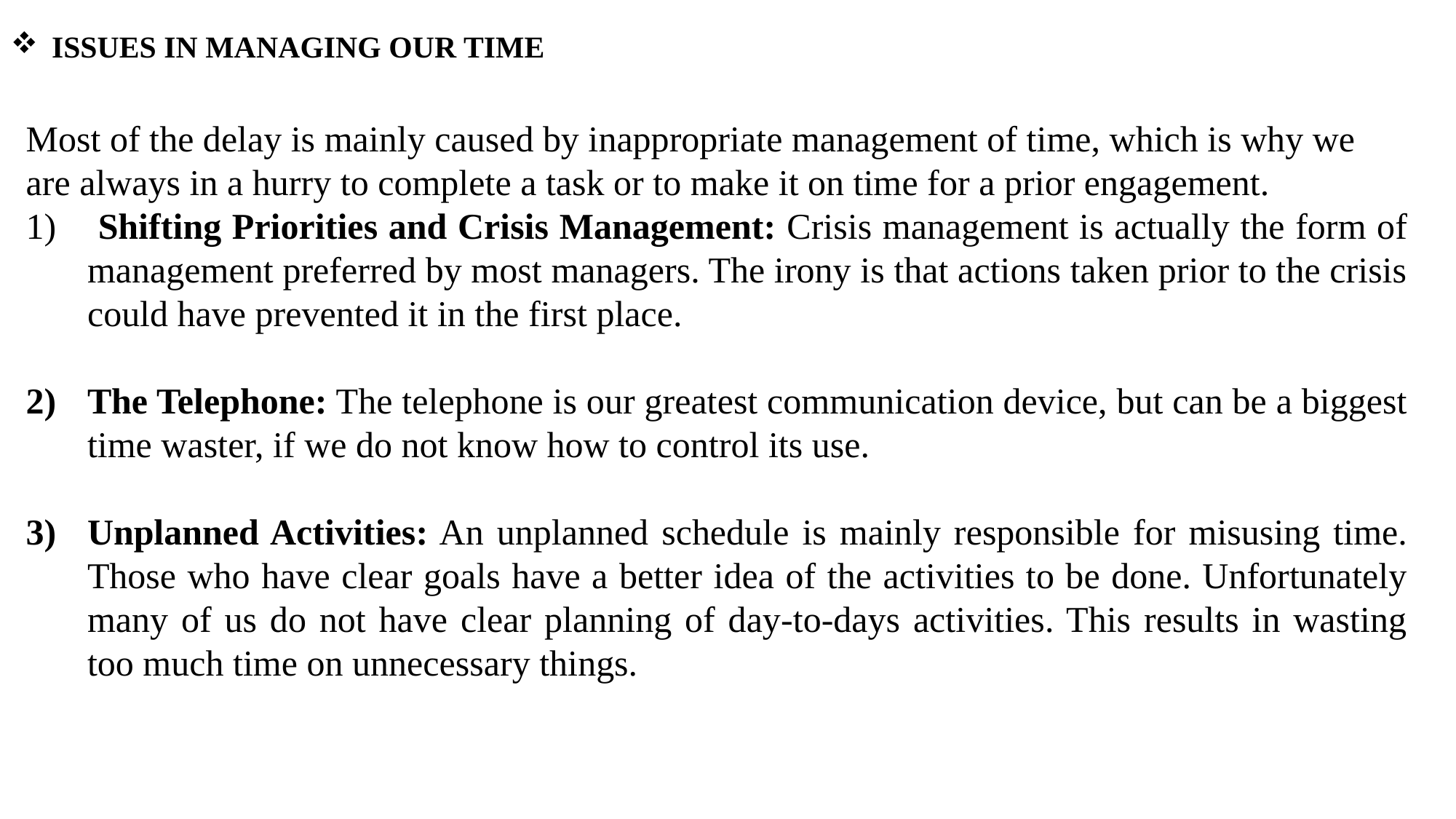

ISSUES IN MANAGING OUR TIME
Most of the delay is mainly caused by inappropriate management of time, which is why we are always in a hurry to complete a task or to make it on time for a prior engagement.
 Shifting Priorities and Crisis Management: Crisis management is actually the form of management preferred by most managers. The irony is that actions taken prior to the crisis could have prevented it in the first place.

The Telephone: The telephone is our greatest communication device, but can be a biggest time waster, if we do not know how to control its use.

Unplanned Activities: An unplanned schedule is mainly responsible for misusing time. Those who have clear goals have a better idea of the activities to be done. Unfortunately many of us do not have clear planning of day-to-days activities. This results in wasting too much time on unnecessary things.